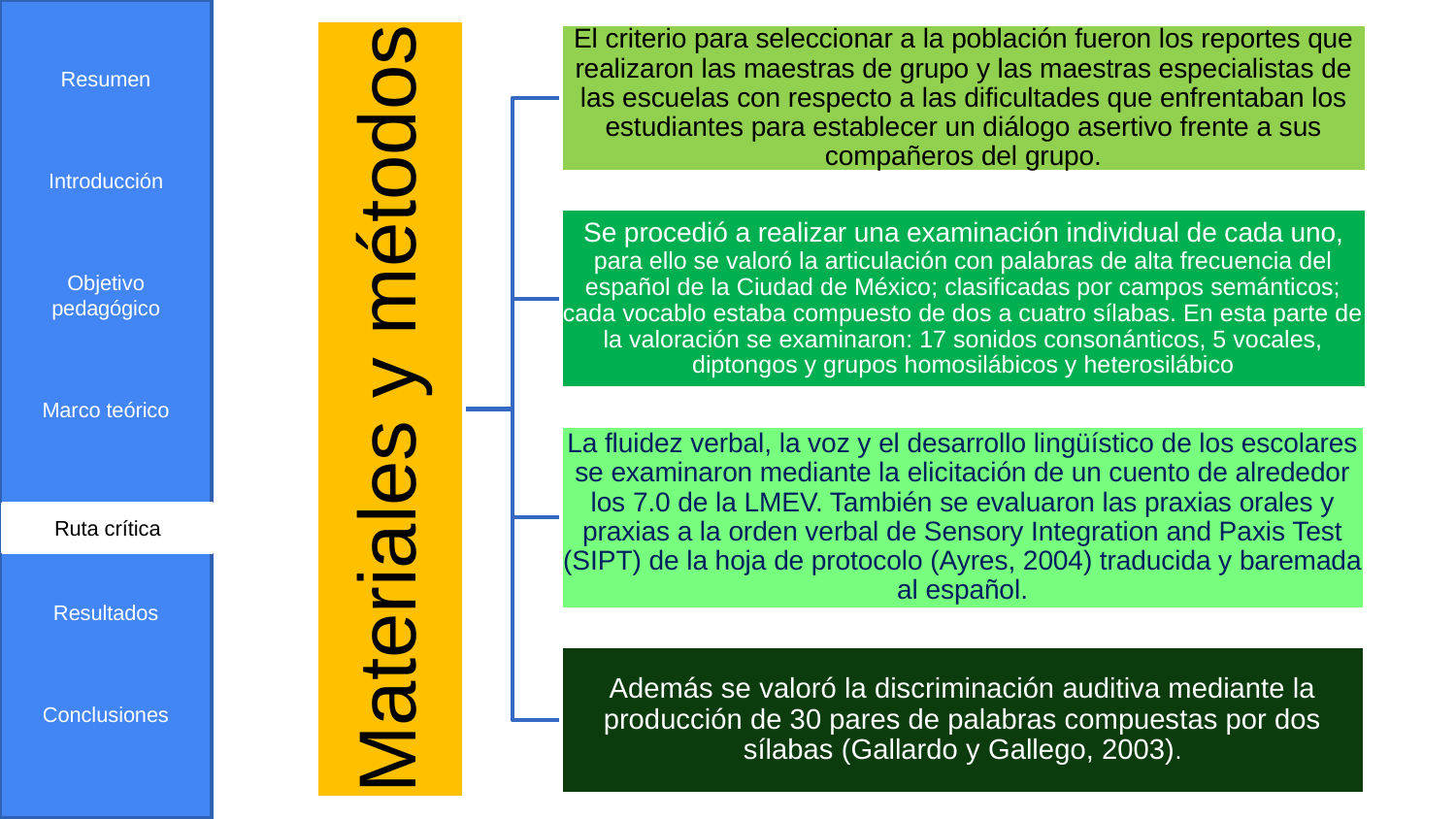

Resumen

Introducción

Objetivo pedagógico

Marco teórico

Ruta Crítica

Resultados

Conclusiones

Materiales y métodos
El criterio para seleccionar a la población fueron los reportes que realizaron las maestras de grupo y las maestras especialistas de las escuelas con respecto a las dificultades que enfrentaban los estudiantes para establecer un diálogo asertivo frente a sus compañeros del grupo.
Se procedió a realizar una examinación individual de cada uno, para ello se valoró la articulación con palabras de alta frecuencia del español de la Ciudad de México; clasificadas por campos semánticos; cada vocablo estaba compuesto de dos a cuatro sílabas. En esta parte de la valoración se examinaron: 17 sonidos consonánticos, 5 vocales, diptongos y grupos homosilábicos y heterosilábico
La fluidez verbal, la voz y el desarrollo lingüístico de los escolares se examinaron mediante la elicitación de un cuento de alrededor los 7.0 de la LMEV. También se evaluaron las praxias orales y praxias a la orden verbal de Sensory Integration and Paxis Test (SIPT) de la hoja de protocolo (Ayres, 2004) traducida y baremada al español.
Además se valoró la discriminación auditiva mediante la producción de 30 pares de palabras compuestas por dos sílabas (Gallardo y Gallego, 2003).

Ruta crítica